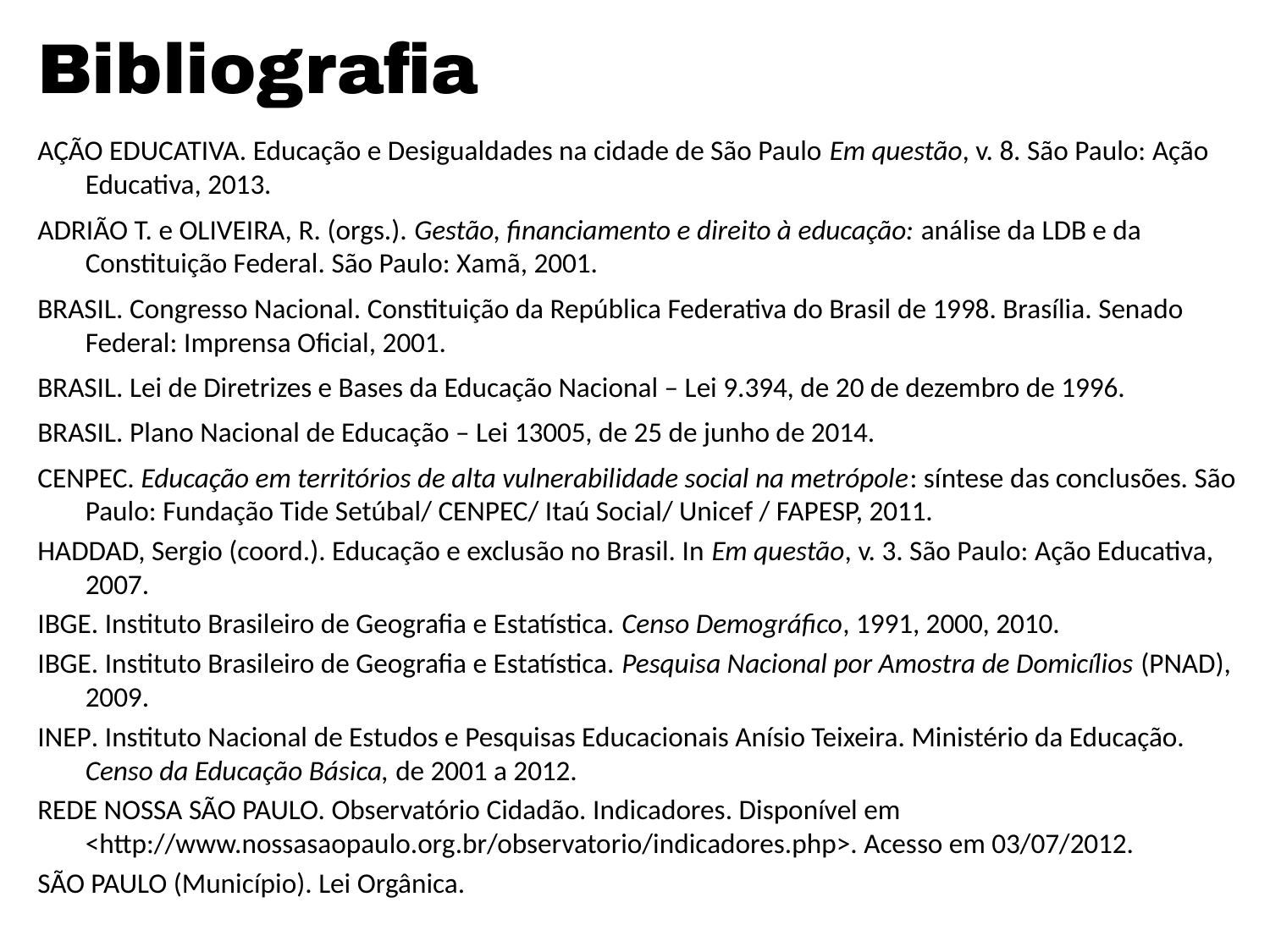

# Bibliografia
AÇÃO EDUCATIVA. Educação e Desigualdades na cidade de São Paulo Em questão, v. 8. São Paulo: Ação Educativa, 2013.
ADRIÃO T. e OLIVEIRA, R. (orgs.). Gestão, financiamento e direito à educação: análise da LDB e da Constituição Federal. São Paulo: Xamã, 2001.
BRASIL. Congresso Nacional. Constituição da República Federativa do Brasil de 1998. Brasília. Senado Federal: Imprensa Oficial, 2001.
BRASIL. Lei de Diretrizes e Bases da Educação Nacional – Lei 9.394, de 20 de dezembro de 1996.
BRASIL. Plano Nacional de Educação – Lei 13005, de 25 de junho de 2014.
CENPEC. Educação em territórios de alta vulnerabilidade social na metrópole: síntese das conclusões. São Paulo: Fundação Tide Setúbal/ CENPEC/ Itaú Social/ Unicef / FAPESP, 2011.
HADDAD, Sergio (coord.). Educação e exclusão no Brasil. In Em questão, v. 3. São Paulo: Ação Educativa, 2007.
IBGE. Instituto Brasileiro de Geografia e Estatística. Censo Demográfico, 1991, 2000, 2010.
IBGE. Instituto Brasileiro de Geografia e Estatística. Pesquisa Nacional por Amostra de Domicílios (PNAD), 2009.
INEP. Instituto Nacional de Estudos e Pesquisas Educacionais Anísio Teixeira. Ministério da Educação. Censo da Educação Básica, de 2001 a 2012.
REDE NOSSA SÃO PAULO. Observatório Cidadão. Indicadores. Disponível em <http://www.nossasaopaulo.org.br/observatorio/indicadores.php>. Acesso em 03/07/2012.
SÃO PAULO (Município). Lei Orgânica.